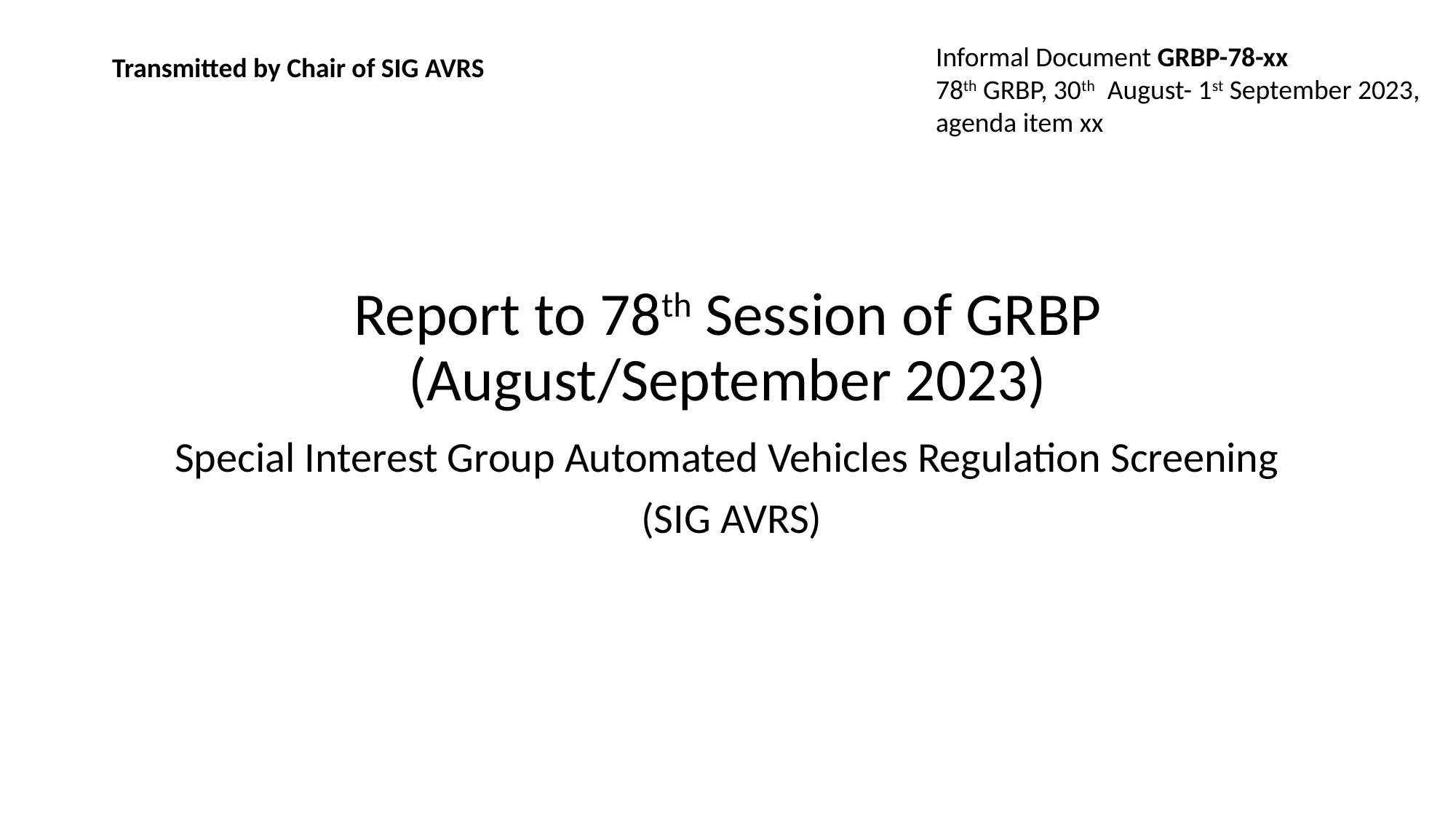

Informal Document GRBP-78-xx
78th GRBP, 30th  August- 1st September 2023,
agenda item xx
Transmitted by Chair of SIG AVRS
# Report to 78th Session of GRBP (August/September 2023)
Special Interest Group Automated Vehicles Regulation Screening
(SIG AVRS)